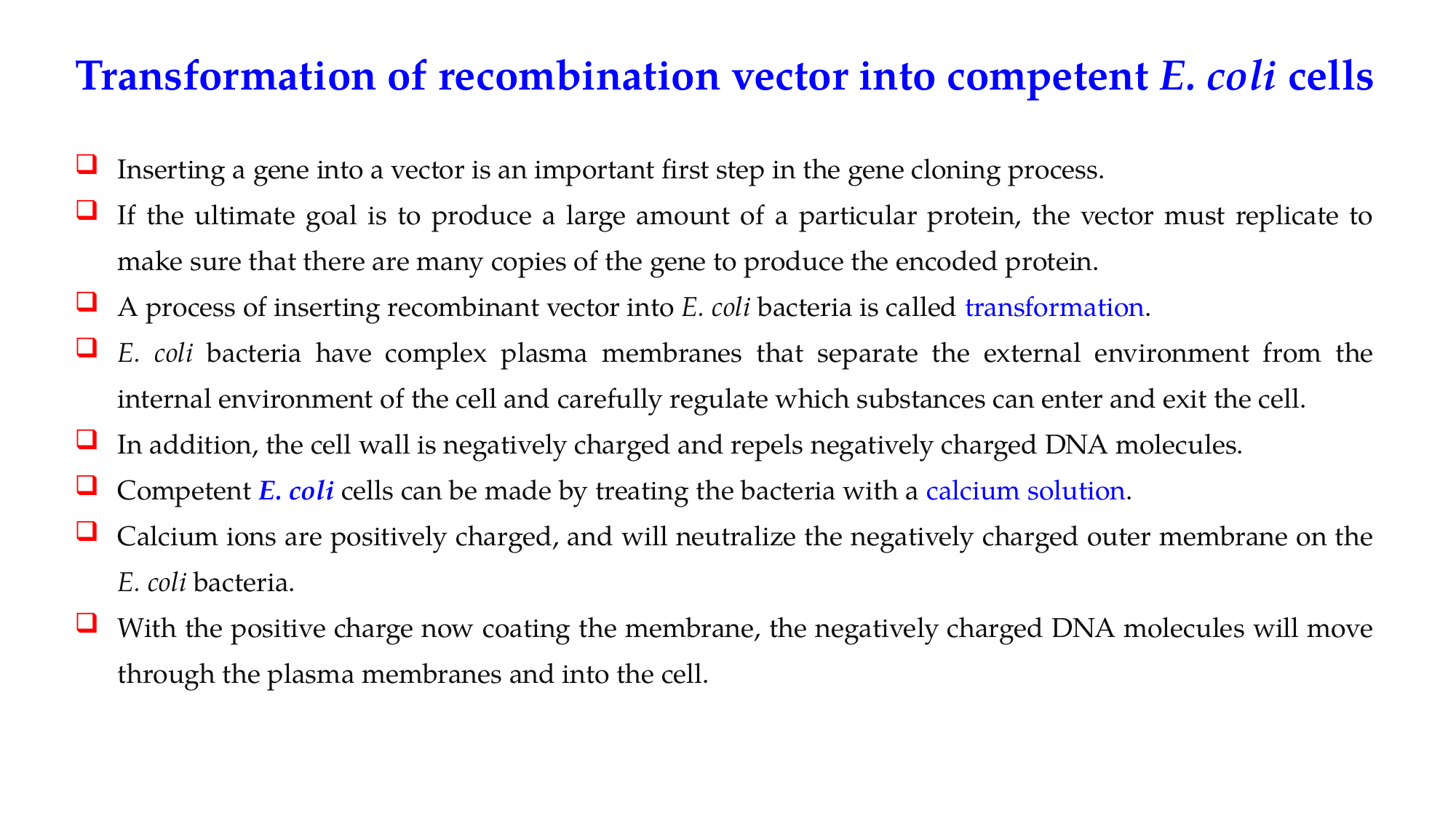

# Transformation of recombination vector into competent E. coli cells
Inserting a gene into a vector is an important first step in the gene cloning process.
If the ultimate goal is to produce a large amount of a particular protein, the vector must replicate to make sure that there are many copies of the gene to produce the encoded protein.
A process of inserting recombinant vector into E. coli bacteria is called transformation.
E. coli bacteria have complex plasma membranes that separate the external environment from the internal environment of the cell and carefully regulate which substances can enter and exit the cell.
In addition, the cell wall is negatively charged and repels negatively charged DNA molecules.
Competent E. coli cells can be made by treating the bacteria with a calcium solution.
Calcium ions are positively charged, and will neutralize the negatively charged outer membrane on the E. coli bacteria.
With the positive charge now coating the membrane, the negatively charged DNA molecules will move through the plasma membranes and into the cell.